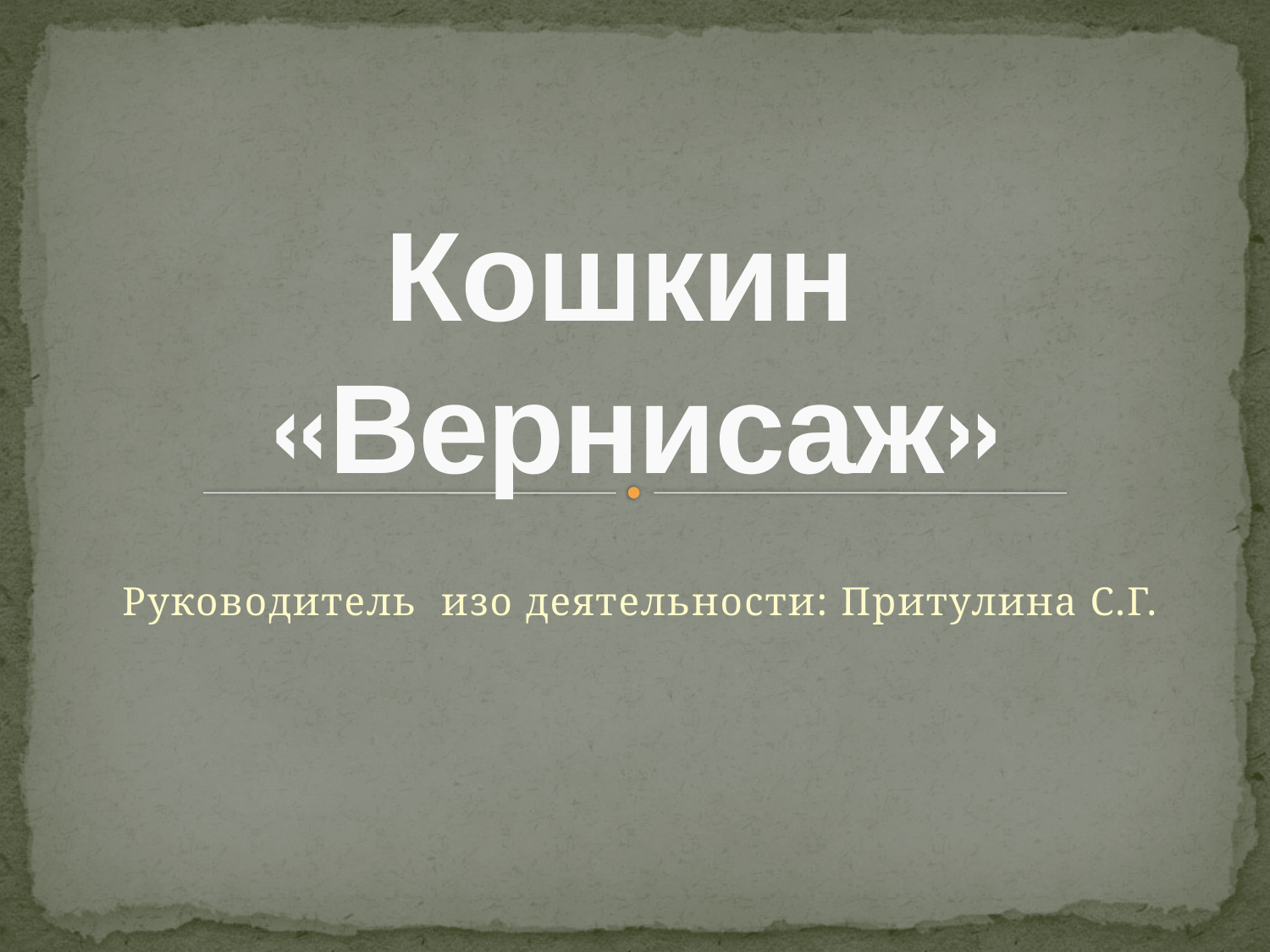

# Кошкин  «Вернисаж»

Руководитель  изо деятельности: Притулина С.Г.